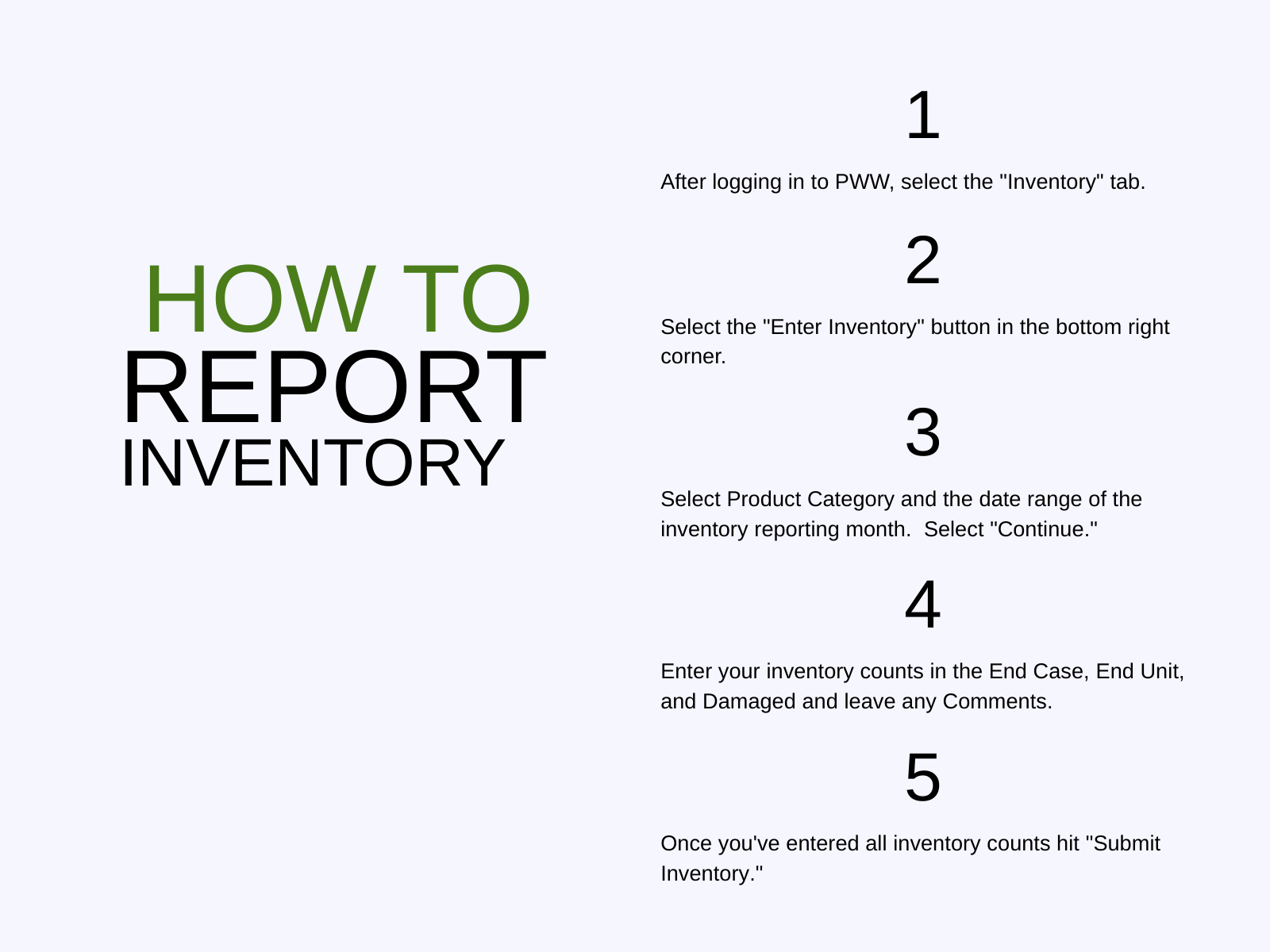

1
After logging in to PWW, select the "Inventory" tab.
2
HOW TO
REPORT
Select the "Enter Inventory" button in the bottom right corner.
3
INVENTORY
Select Product Category and the date range of the inventory reporting month.  Select "Continue."
4
Enter your inventory counts in the End Case, End Unit, and Damaged and leave any Comments.
5
Once you've entered all inventory counts hit "Submit Inventory."